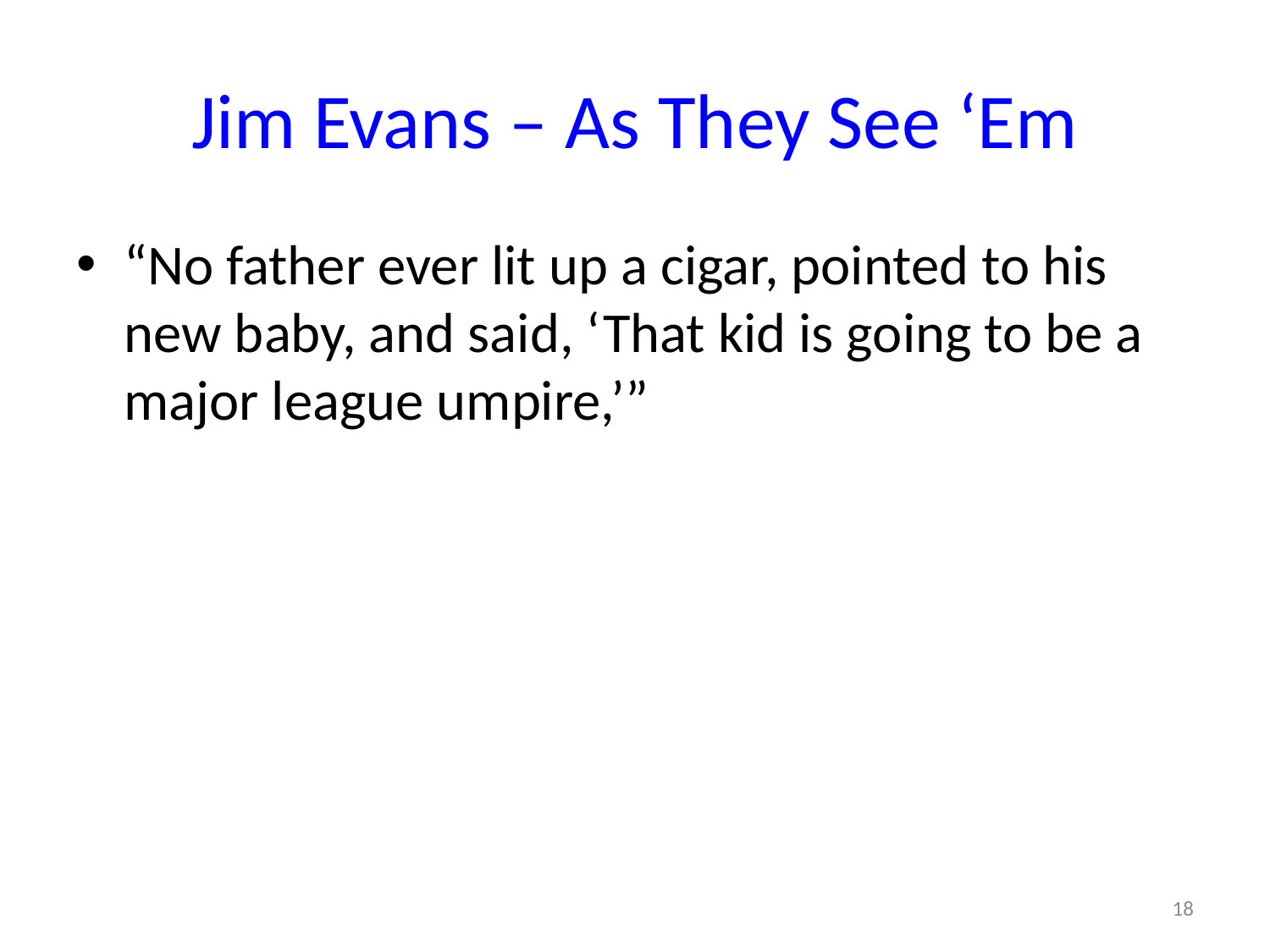

# Jim Evans – As They See ‘Em
“No father ever lit up a cigar, pointed to his new baby, and said, ‘That kid is going to be a major league umpire,’”
18